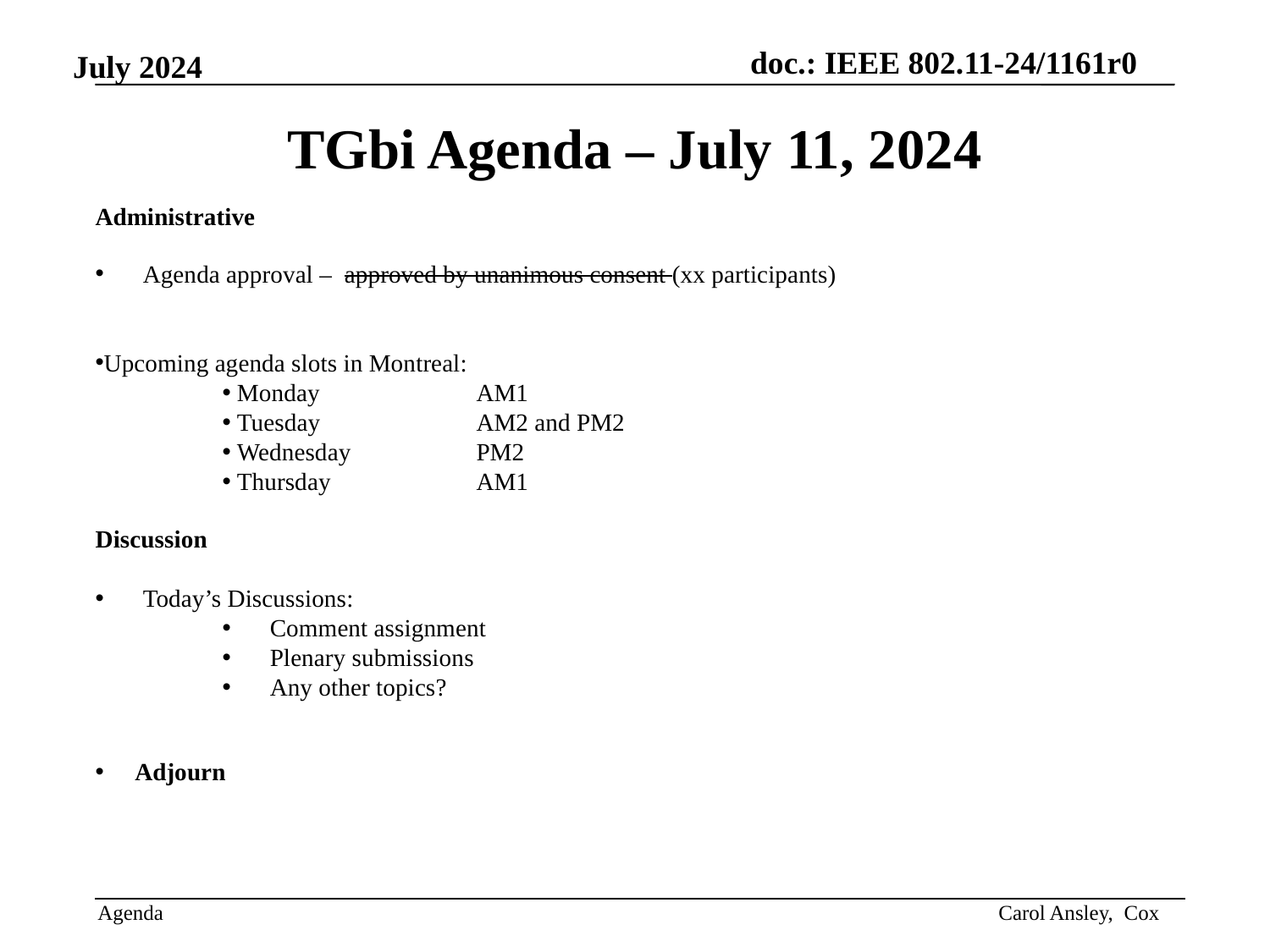

# TGbi Agenda – July 11, 2024
Administrative

Agenda approval –  approved by unanimous consent (xx participants)

Upcoming agenda slots in Montreal:
 Monday 		AM1
 Tuesday 		AM2 and PM2
 Wednesday	PM2
 Thursday		AM1

Discussion

Today’s Discussions:
Comment assignment
Plenary submissions
Any other topics?

Adjourn